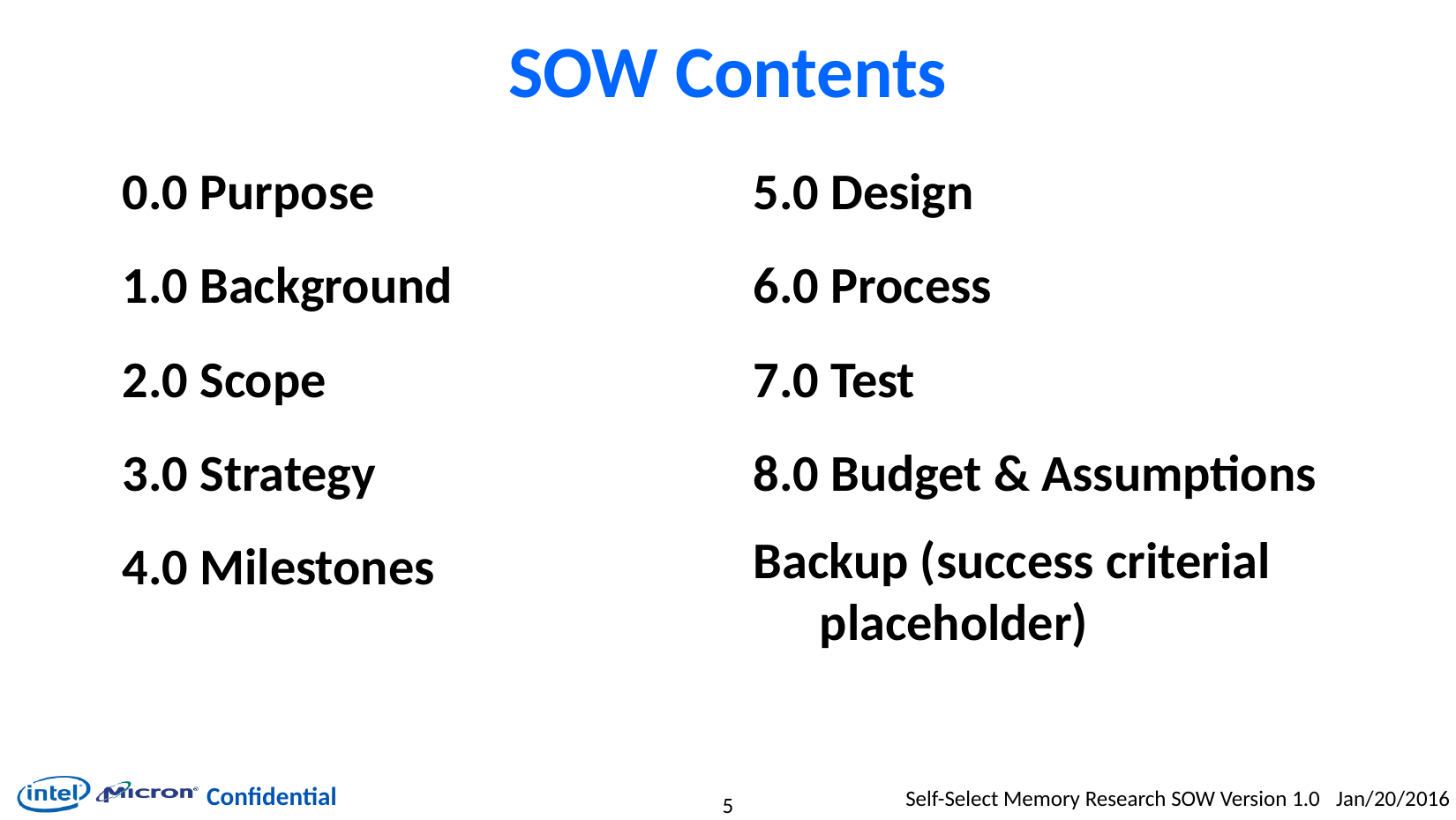

# SOW Contents
0.0 Purpose
1.0 Background
2.0 Scope
3.0 Strategy
4.0 Milestones
5.0 Design
6.0 Process
7.0 Test
8.0 Budget & Assumptions
Backup (success criterial placeholder)